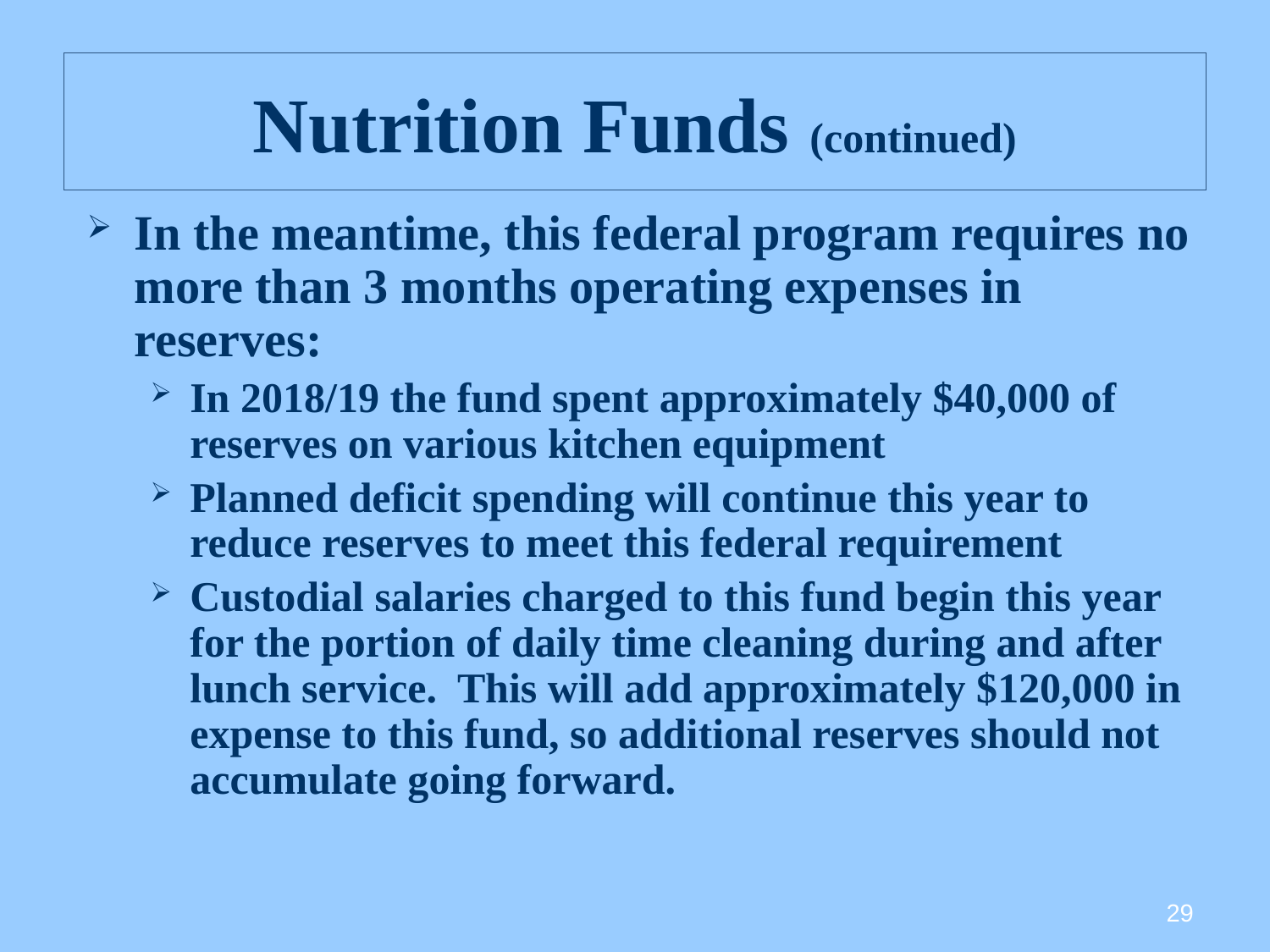

# Nutrition Funds (continued)
In the meantime, this federal program requires no more than 3 months operating expenses in reserves:
In 2018/19 the fund spent approximately $40,000 of reserves on various kitchen equipment
Planned deficit spending will continue this year to reduce reserves to meet this federal requirement
Custodial salaries charged to this fund begin this year for the portion of daily time cleaning during and after lunch service.  This will add approximately $120,000 in expense to this fund, so additional reserves should not accumulate going forward.
29